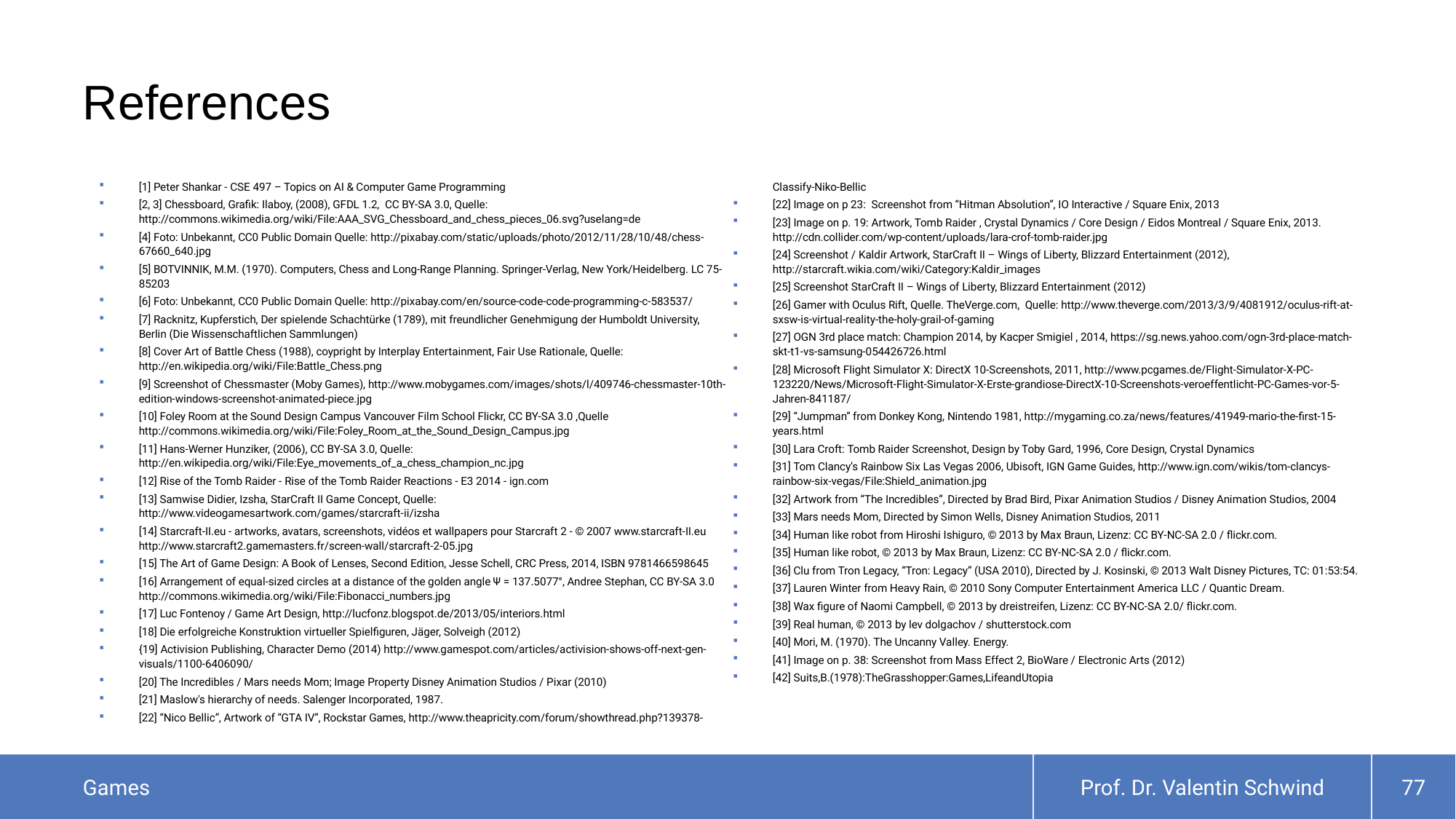

# References
[1] Peter Shankar - CSE 497 – Topics on AI & Computer Game Programming
[2, 3] Chessboard, Grafik: Ilaboy, (2008), GFDL 1.2,  CC BY-SA 3.0, Quelle: http://commons.wikimedia.org/wiki/File:AAA_SVG_Chessboard_and_chess_pieces_06.svg?uselang=de
[4] Foto: Unbekannt, CC0 Public Domain Quelle: http://pixabay.com/static/uploads/photo/2012/11/28/10/48/chess-67660_640.jpg
[5] BOTVINNIK, M.M. (1970). Computers, Chess and Long-Range Planning. Springer-Verlag, New York/Heidelberg. LC 75-85203
[6] Foto: Unbekannt, CC0 Public Domain Quelle: http://pixabay.com/en/source-code-code-programming-c-583537/
[7] Racknitz, Kupferstich, Der spielende Schachtürke (1789), mit freundlicher Genehmigung der Humboldt University, Berlin (Die Wissenschaftlichen Sammlungen)
[8] Cover Art of Battle Chess (1988), coypright by Interplay Entertainment, Fair Use Rationale, Quelle: http://en.wikipedia.org/wiki/File:Battle_Chess.png
[9] Screenshot of Chessmaster (Moby Games), http://www.mobygames.com/images/shots/l/409746-chessmaster-10th-edition-windows-screenshot-animated-piece.jpg
[10] Foley Room at the Sound Design Campus Vancouver Film School Flickr, CC BY-SA 3.0 ,Quelle http://commons.wikimedia.org/wiki/File:Foley_Room_at_the_Sound_Design_Campus.jpg
[11] Hans-Werner Hunziker, (2006), CC BY-SA 3.0, Quelle: http://en.wikipedia.org/wiki/File:Eye_movements_of_a_chess_champion_nc.jpg
[12] Rise of the Tomb Raider - Rise of the Tomb Raider Reactions - E3 2014 - ign.com
[13] Samwise Didier, Izsha, StarCraft II Game Concept, Quelle: http://www.videogamesartwork.com/games/starcraft-ii/izsha
[14] Starcraft-II.eu - artworks, avatars, screenshots, vidéos et wallpapers pour Starcraft 2 - © 2007 www.starcraft-II.eu  http://www.starcraft2.gamemasters.fr/screen-wall/starcraft-2-05.jpg
[15] The Art of Game Design: A Book of Lenses, Second Edition, Jesse Schell, CRC Press, 2014, ISBN 9781466598645
[16] Arrangement of equal-sized circles at a distance of the golden angle Ψ = 137.5077°, Andree Stephan, CC BY-SA 3.0 http://commons.wikimedia.org/wiki/File:Fibonacci_numbers.jpg
[17] Luc Fontenoy / Game Art Design, http://lucfonz.blogspot.de/2013/05/interiors.html
[18] Die erfolgreiche Konstruktion virtueller Spielfiguren, Jäger, Solveigh (2012)
{19] Activision Publishing, Character Demo (2014) http://www.gamespot.com/articles/activision-shows-off-next-gen-visuals/1100-6406090/
[20] The Incredibles / Mars needs Mom; Image Property Disney Animation Studios / Pixar (2010)
[21] Maslow's hierarchy of needs. Salenger Incorporated, 1987.
[22] “Nico Bellic”, Artwork of “GTA IV”, Rockstar Games, http://www.theapricity.com/forum/showthread.php?139378-Classify-Niko-Bellic
[22] Image on p 23:  Screenshot from “Hitman Absolution”, IO Interactive / Square Enix, 2013
[23] Image on p. 19: Artwork, Tomb Raider , Crystal Dynamics / Core Design / Eidos Montreal / Square Enix, 2013. http://cdn.collider.com/wp-content/uploads/lara-crof-tomb-raider.jpg
[24] Screenshot / Kaldir Artwork, StarCraft II – Wings of Liberty, Blizzard Entertainment (2012), http://starcraft.wikia.com/wiki/Category:Kaldir_images
[25] Screenshot StarCraft II – Wings of Liberty, Blizzard Entertainment (2012)
[26] Gamer with Oculus Rift, Quelle. TheVerge.com,  Quelle: http://www.theverge.com/2013/3/9/4081912/oculus-rift-at-sxsw-is-virtual-reality-the-holy-grail-of-gaming
[27] OGN 3rd place match: Champion 2014, by Kacper Smigiel , 2014, https://sg.news.yahoo.com/ogn-3rd-place-match-skt-t1-vs-samsung-054426726.html
[28] Microsoft Flight Simulator X: DirectX 10-Screenshots, 2011, http://www.pcgames.de/Flight-Simulator-X-PC-123220/News/Microsoft-Flight-Simulator-X-Erste-grandiose-DirectX-10-Screenshots-veroeffentlicht-PC-Games-vor-5-Jahren-841187/
[29] “Jumpman” from Donkey Kong, Nintendo 1981, http://mygaming.co.za/news/features/41949-mario-the-first-15-years.html
[30] Lara Croft: Tomb Raider Screenshot, Design by Toby Gard, 1996, Core Design, Crystal Dynamics
[31] Tom Clancy’s Rainbow Six Las Vegas 2006, Ubisoft, IGN Game Guides, http://www.ign.com/wikis/tom-clancys-rainbow-six-vegas/File:Shield_animation.jpg
[32] Artwork from “The Incredibles”, Directed by Brad Bird, Pixar Animation Studios / Disney Animation Studios, 2004
[33] Mars needs Mom, Directed by Simon Wells, Disney Animation Studios, 2011
[34] Human like robot from Hiroshi Ishiguro, © 2013 by Max Braun, Lizenz: CC BY-NC-SA 2.0 / flickr.com.
[35] Human like robot, © 2013 by Max Braun, Lizenz: CC BY-NC-SA 2.0 / flickr.com.
[36] Clu from Tron Legacy, “Tron: Legacy” (USA 2010), Directed by J. Kosinski, © 2013 Walt Disney Pictures, TC: 01:53:54.
[37] Lauren Winter from Heavy Rain, © 2010 Sony Computer Entertainment America LLC / Quantic Dream.
[38] Wax figure of Naomi Campbell, © 2013 by dreistreifen, Lizenz: CC BY-NC-SA 2.0/ flickr.com.
[39] Real human, © 2013 by lev dolgachov / shutterstock.com
[40] Mori, M. (1970). The Uncanny Valley. Energy.
[41] Image on p. 38: Screenshot from Mass Effect 2, BioWare / Electronic Arts (2012)
[42] Suits,B.(1978):TheGrasshopper:Games,LifeandUtopia

Games
Prof. Dr. Valentin Schwind
77